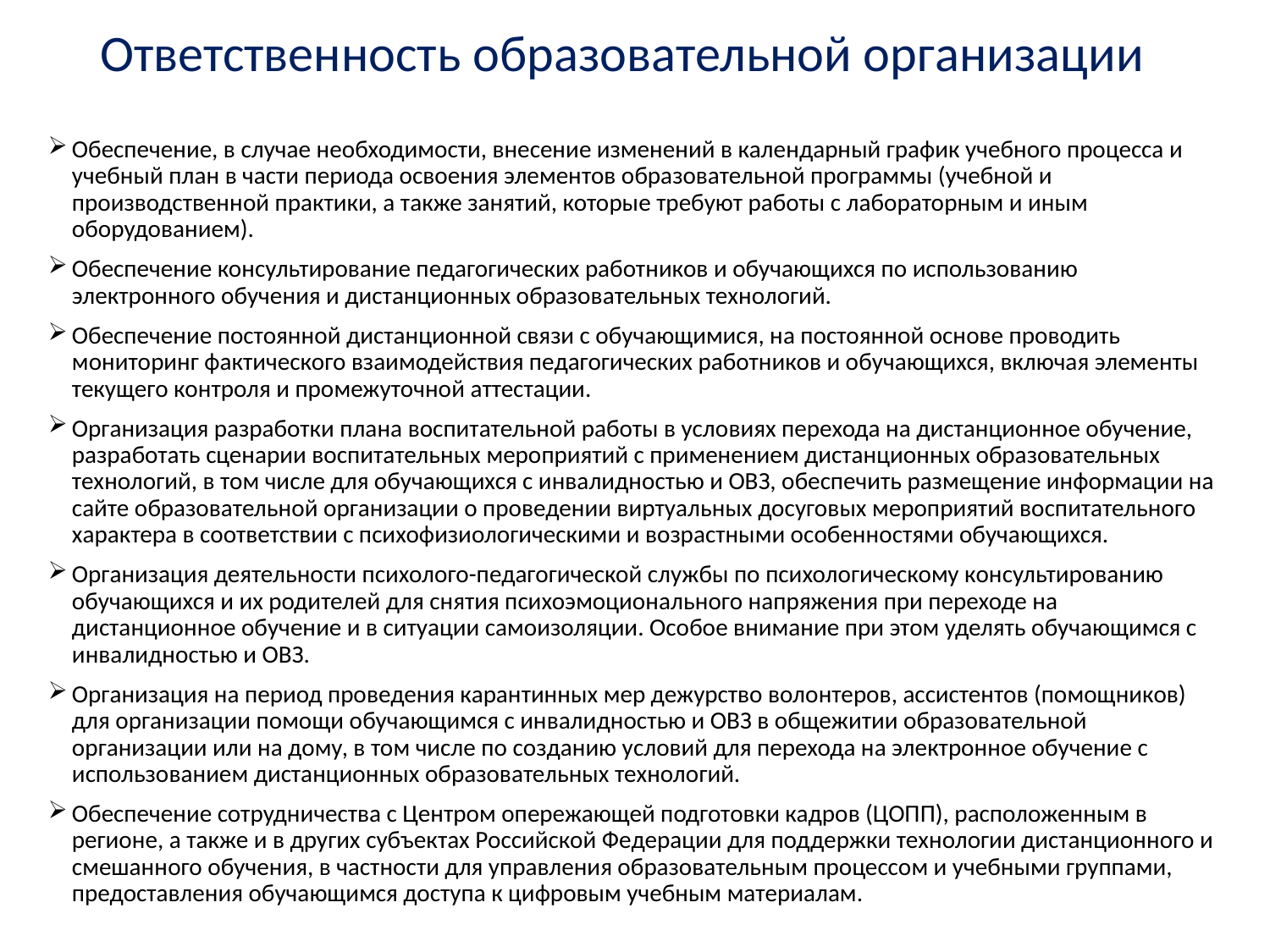

Ответственность образовательной организации
Обеспечение, в случае необходимости, внесение изменений в календарный график учебного процесса и учебный план в части периода освоения элементов образовательной программы (учебной и производственной практики, а также занятий, которые требуют работы с лабораторным и иным оборудованием).
Обеспечение консультирование педагогических работников и обучающихся по использованию электронного обучения и дистанционных образовательных технологий.
Обеспечение постоянной дистанционной связи с обучающимися, на постоянной основе проводить мониторинг фактического взаимодействия педагогических работников и обучающихся, включая элементы текущего контроля и промежуточной аттестации.
Организация разработки плана воспитательной работы в условиях перехода на дистанционное обучение, разработать сценарии воспитательных мероприятий с применением дистанционных образовательных технологий, в том числе для обучающихся с инвалидностью и ОВЗ, обеспечить размещение информации на сайте образовательной организации о проведении виртуальных досуговых мероприятий воспитательного характера в соответствии с психофизиологическими и возрастными особенностями обучающихся.
Организация деятельности психолого-педагогической службы по психологическому консультированию обучающихся и их родителей для снятия психоэмоционального напряжения при переходе на дистанционное обучение и в ситуации самоизоляции. Особое внимание при этом уделять обучающимся с инвалидностью и ОВЗ.
Организация на период проведения карантинных мер дежурство волонтеров, ассистентов (помощников) для организации помощи обучающимся с инвалидностью и ОВЗ в общежитии образовательной организации или на дому, в том числе по созданию условий для перехода на электронное обучение с использованием дистанционных образовательных технологий.
Обеспечение сотрудничества с Центром опережающей подготовки кадров (ЦОПП), расположенным в  регионе, а также и в других субъектах Российской Федерации для поддержки технологии дистанционного и смешанного обучения, в частности для управления образовательным процессом и учебными группами, предоставления обучающимся доступа к цифровым учебным материалам.